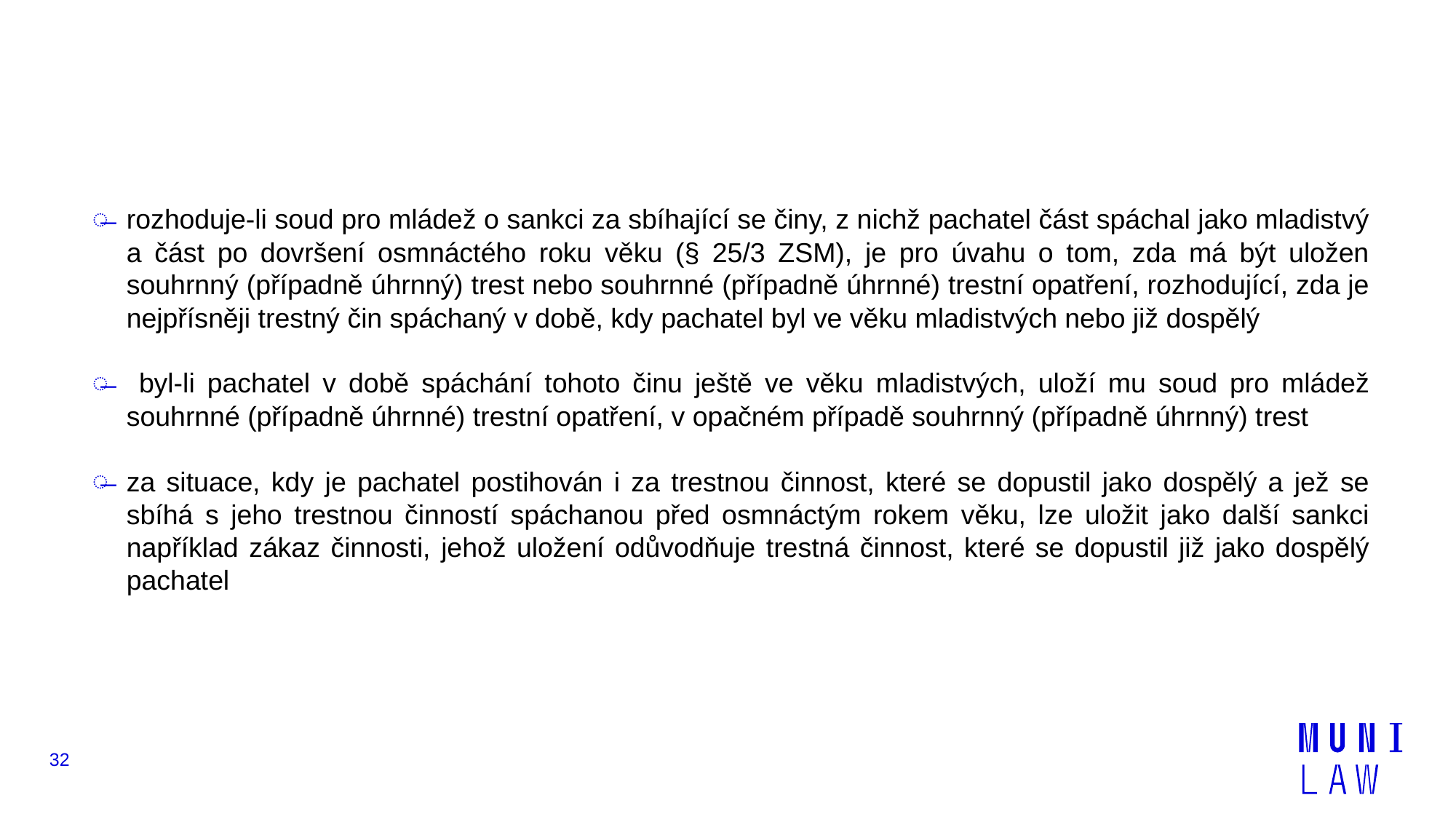

#
rozhoduje-li soud pro mládež o sankci za sbíhající se činy, z nichž pachatel část spáchal jako mladistvý a část po dovršení osmnáctého roku věku (§ 25/3 ZSM), je pro úvahu o tom, zda má být uložen souhrnný (případně úhrnný) trest nebo souhrnné (případně úhrnné) trestní opatření, rozhodující, zda je nejpřísněji trestný čin spáchaný v době, kdy pachatel byl ve věku mladistvých nebo již dospělý

 byl-li pachatel v době spáchání tohoto činu ještě ve věku mladistvých, uloží mu soud pro mládež souhrnné (případně úhrnné) trestní opatření, v opačném případě souhrnný (případně úhrnný) trest

za situace, kdy je pachatel postihován i za trestnou činnost, které se dopustil jako dospělý a jež se sbíhá s jeho trestnou činností spáchanou před osmnáctým rokem věku, lze uložit jako další sankci například zákaz činnosti, jehož uložení odůvodňuje trestná činnost, které se dopustil již jako dospělý pachatel

32